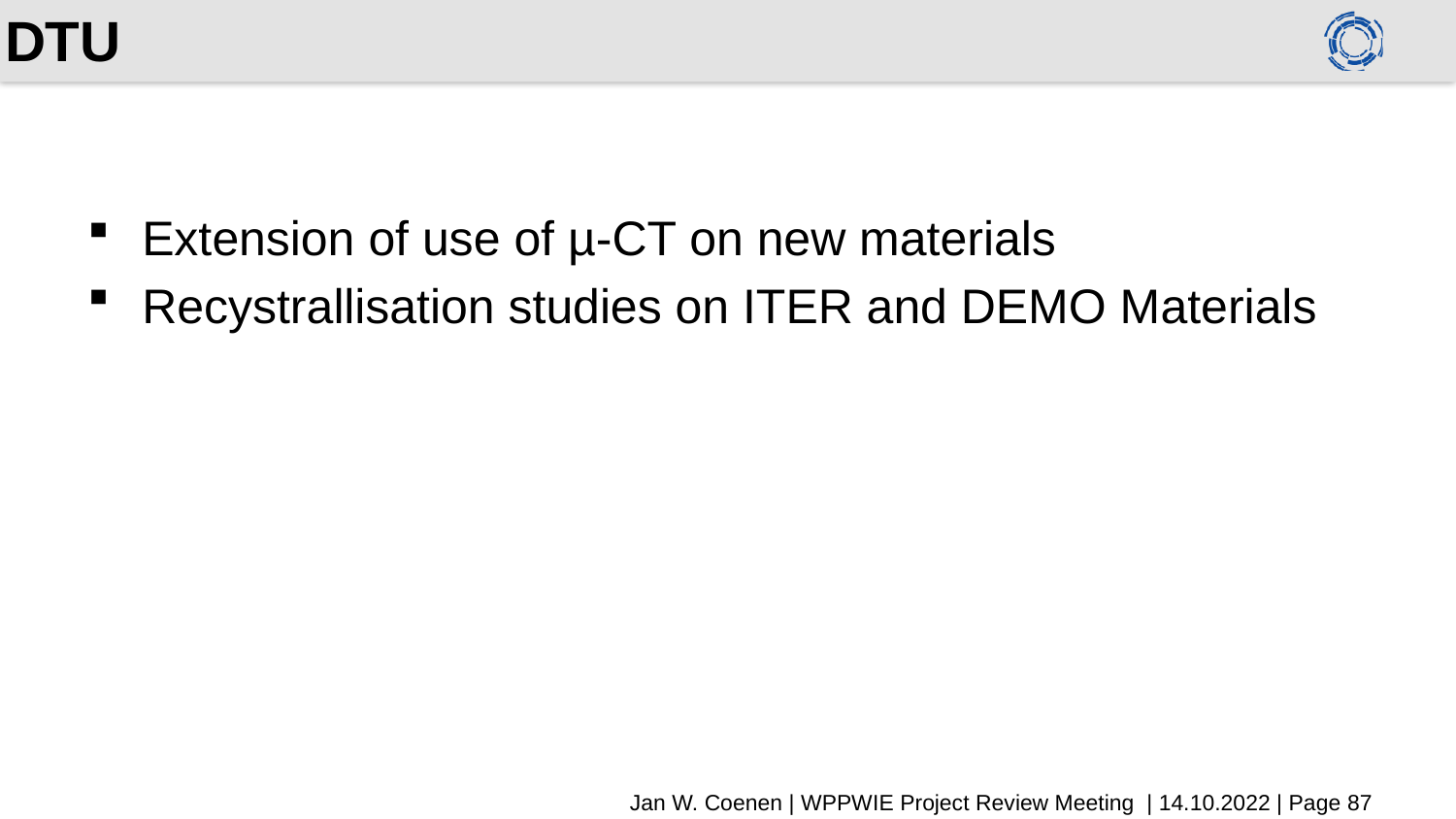

# DTU
Extension of use of µ-CT on new materials
Recystrallisation studies on ITER and DEMO Materials
Jan W. Coenen | WPPWIE Project Review Meeting  | 14.10.2022 | Page 87